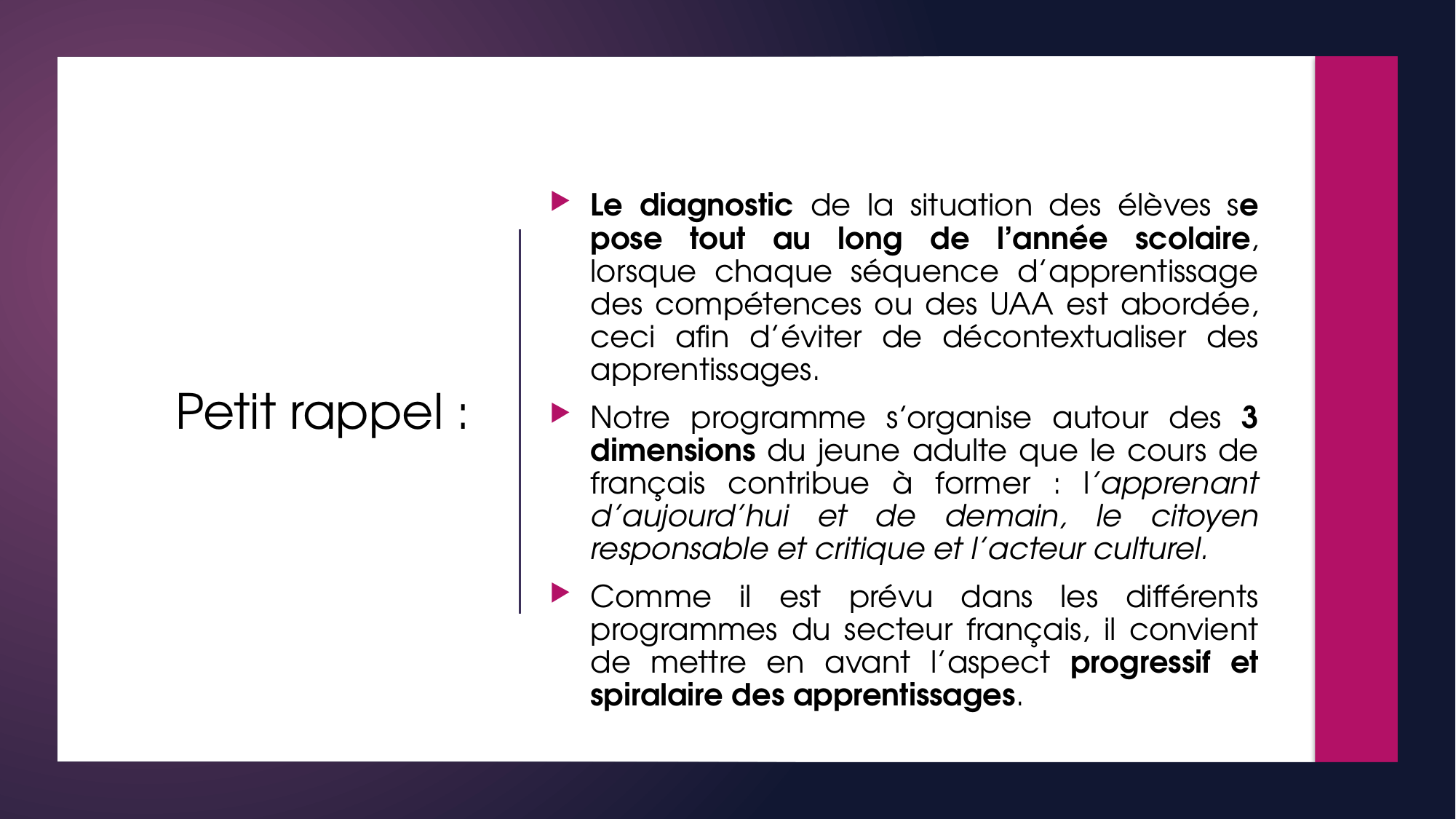

Le diagnostic de la situation des élèves se pose tout au long de l’année scolaire, lorsque chaque séquence d’apprentissage des compétences ou des UAA est abordée, ceci afin d’éviter de décontextualiser des apprentissages.
Notre programme s’organise autour des 3 dimensions du jeune adulte que le cours de français contribue à former : l’apprenant d’aujourd’hui et de demain, le citoyen responsable et critique et l’acteur culturel.
Comme il est prévu dans les différents programmes du secteur français, il convient de mettre en avant l’aspect progressif et spiralaire des apprentissages.

# Petit rappel :